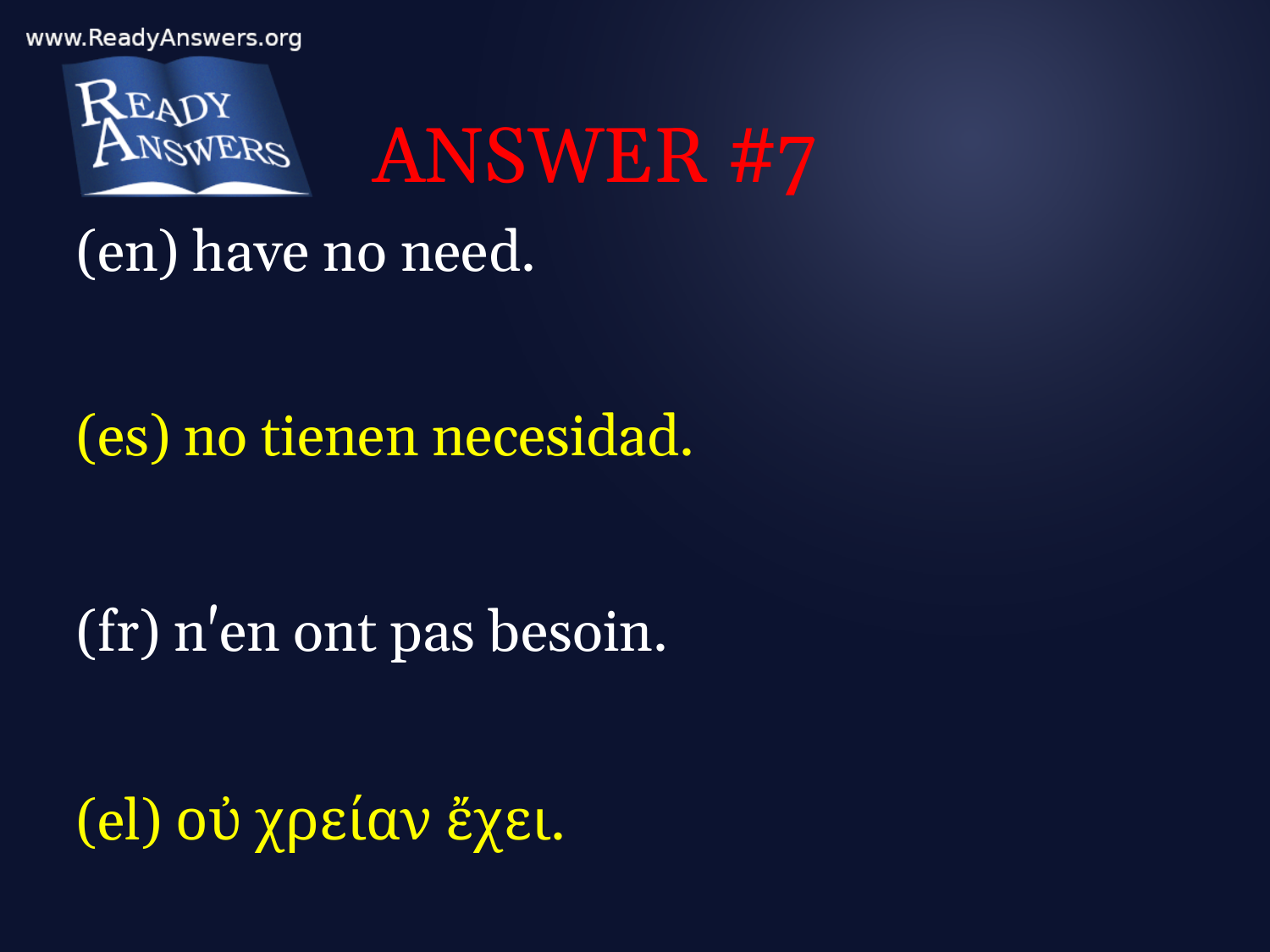

# ANSWER #7
(en) have no need.
(es) no tienen necesidad.
(fr) n'en ont pas besoin.
(el) οὐ χρείαν ἔχει.